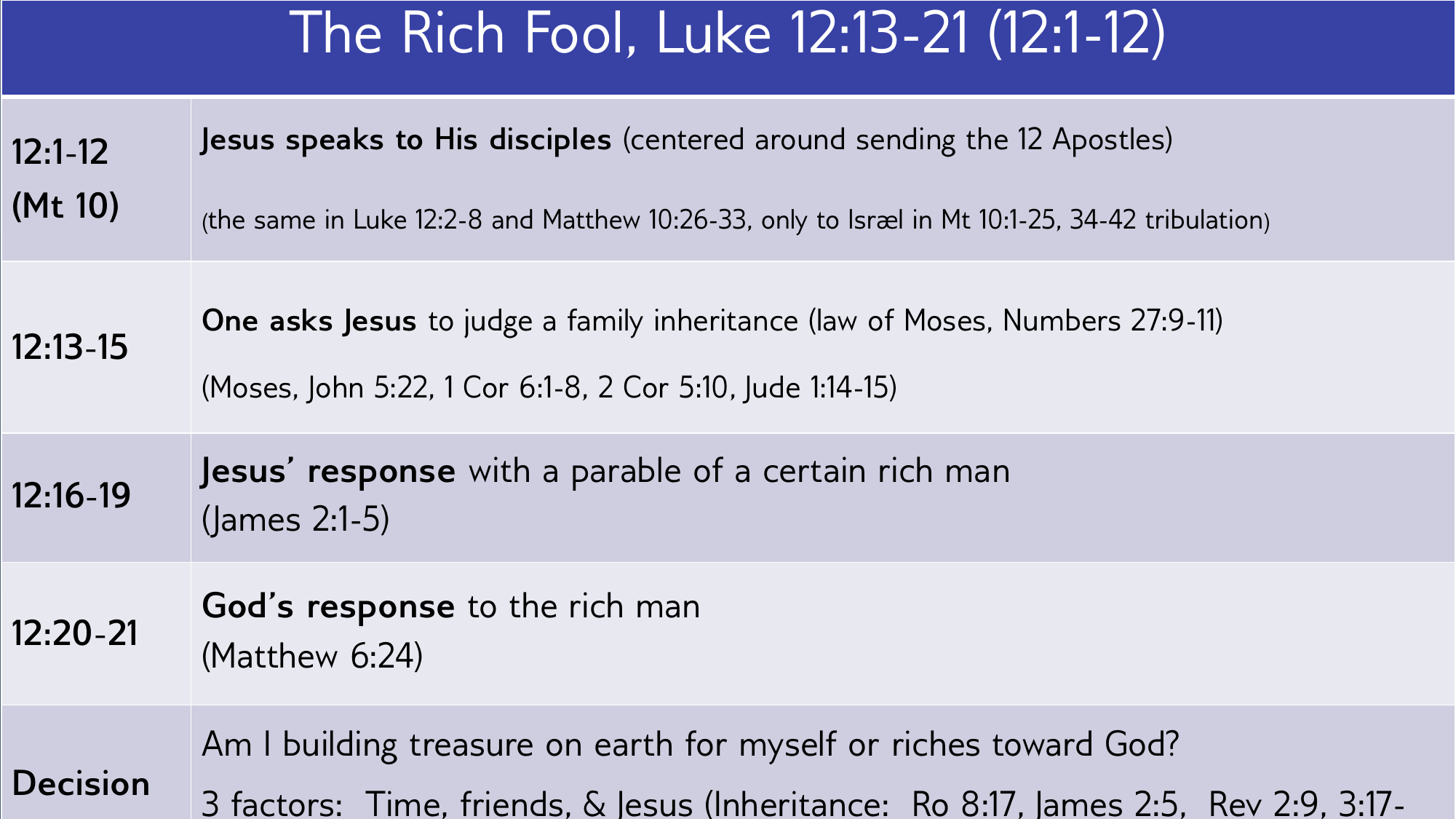

| The Rich Fool, Luke 12:13-21 (12:1-12) |  |
| --- | --- |
| 12:1-12 (Mt 10) | Jesus speaks to His disciples (centered around sending the 12 Apostles) (the same in Luke 12:2-8 and Matthew 10:26-33, only to Israel in Mt 10:1-25, 34-42 tribulation) |
| 12:13-15 | One asks Jesus to judge a family inheritance (law of Moses, Numbers 27:9-11) (Moses, John 5:22, 1 Cor 6:1-8, 2 Cor 5:10, Jude 1:14-15) |
| 12:16-19 | Jesus’ response with a parable of a certain rich man (James 2:1-5) |
| 12:20-21 | God’s response to the rich man (Matthew 6:24) |
| Decision | Am I building treasure on earth for myself or riches toward God? 3 factors: Time, friends, & Jesus (Inheritance: Ro 8:17, James 2:5, Rev 2:9, 3:17-18) |